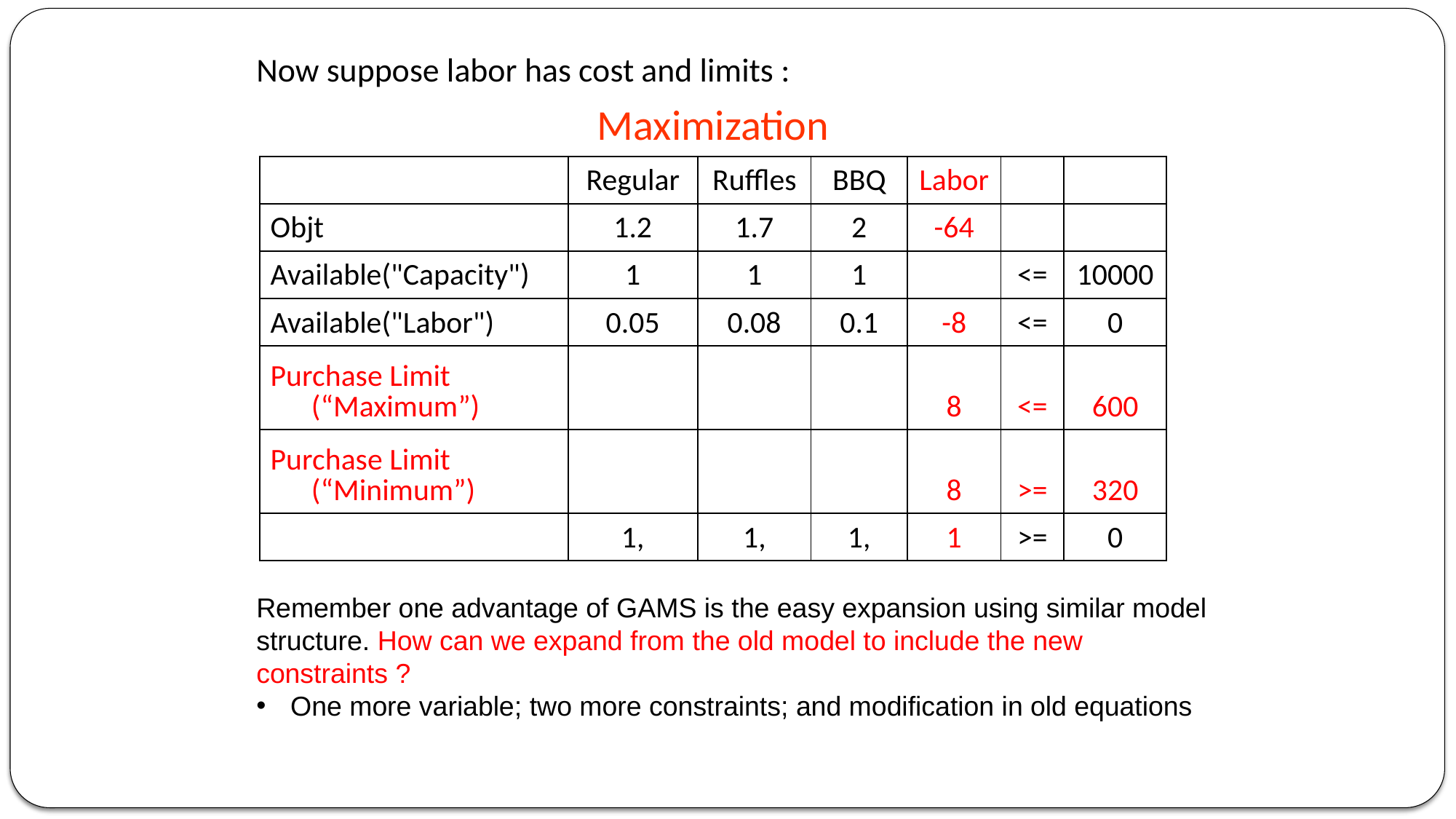

Now suppose labor has cost and limits :
| Maximization |  |  |  |  |  |  |
| --- | --- | --- | --- | --- | --- | --- |
|  | Regular | Ruffles | BBQ | Labor |  |  |
| Objt | 1.2 | 1.7 | 2 | -64 |  |  |
| Available("Capacity") | 1 | 1 | 1 |  | <= | 10000 |
| Available("Labor") | 0.05 | 0.08 | 0.1 | -8 | <= | 0 |
| Purchase Limit (“Maximum”) |  |  |  | 8 | <= | 600 |
| Purchase Limit (“Minimum”) |  |  |  | 8 | >= | 320 |
|  | 1, | 1, | 1, | 1 | >= | 0 |
Remember one advantage of GAMS is the easy expansion using similar model structure. How can we expand from the old model to include the new constraints ?
One more variable; two more constraints; and modification in old equations